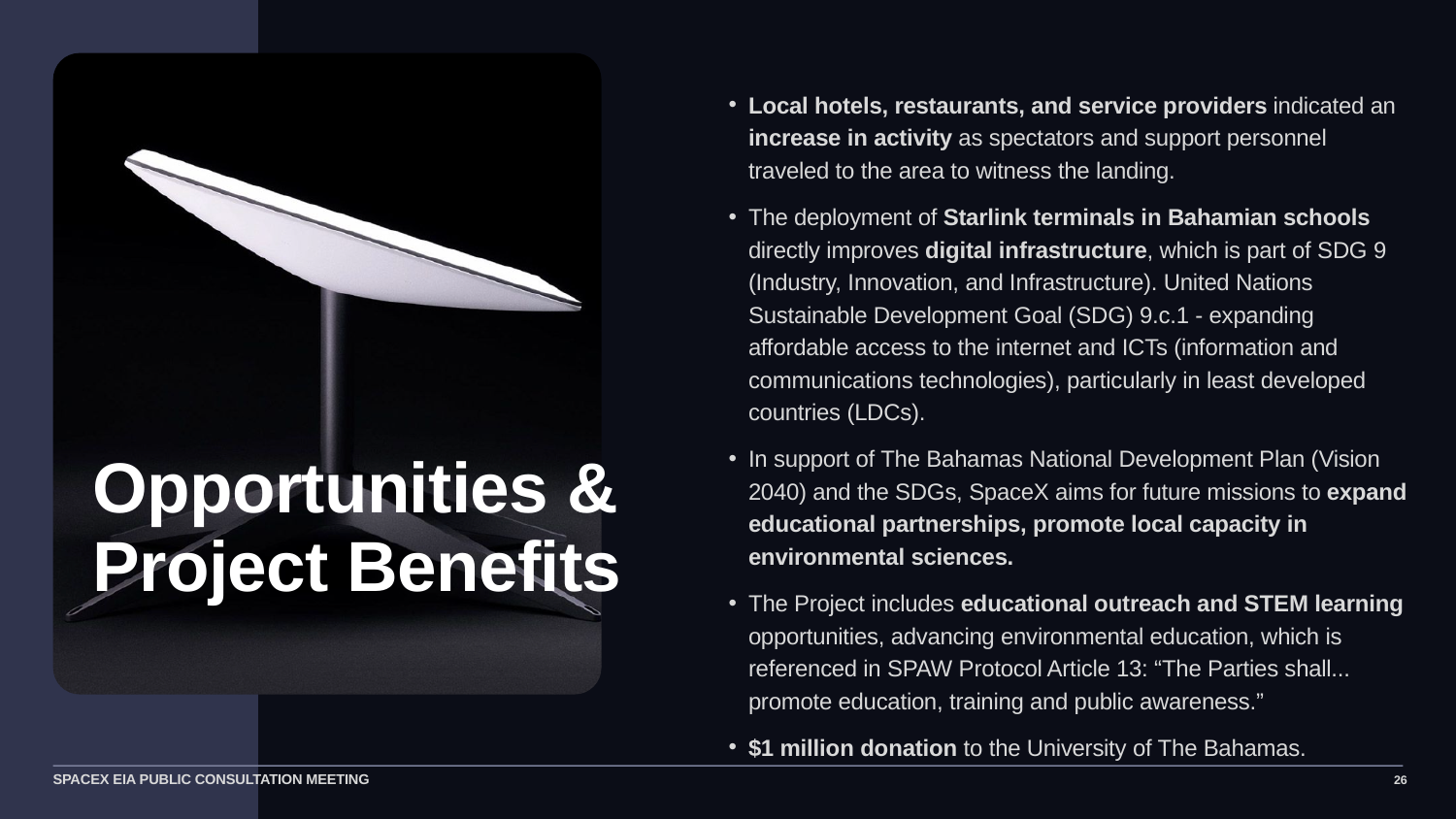

Local hotels, restaurants, and service providers indicated an increase in activity as spectators and support personnel traveled to the area to witness the landing.

The deployment of Starlink terminals in Bahamian schools directly improves digital infrastructure, which is part of SDG 9 (Industry, Innovation, and Infrastructure). United Nations Sustainable Development Goal (SDG) 9.c.1 - expanding affordable access to the internet and ICTs (information and communications technologies), particularly in least developed countries (LDCs).

In support of The Bahamas National Development Plan (Vision 2040) and the SDGs, SpaceX aims for future missions to expand educational partnerships, promote local capacity in environmental sciences.

The Project includes educational outreach and STEM learning opportunities, advancing environmental education, which is referenced in SPAW Protocol Article 13: “The Parties shall... promote education, training and public awareness.”

$1 million donation to the University of The Bahamas.
Opportunities & Project Benefits

SPACEX EIA PUBLIC CONSULTATION MEETING
26